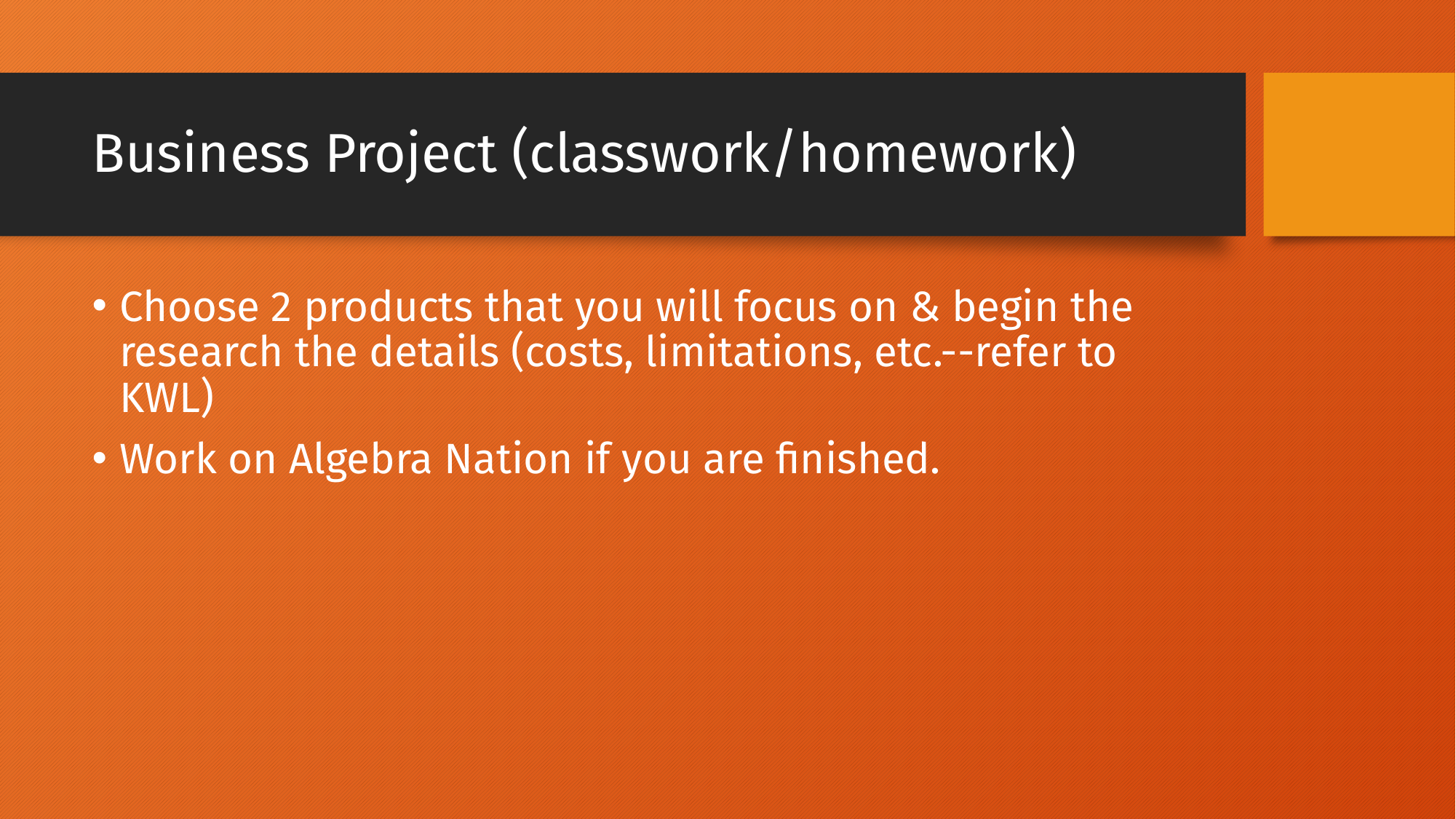

# Business Project (classwork/homework)
Choose 2 products that you will focus on & begin the research the details (costs, limitations, etc.--refer to KWL)
Work on Algebra Nation if you are finished.